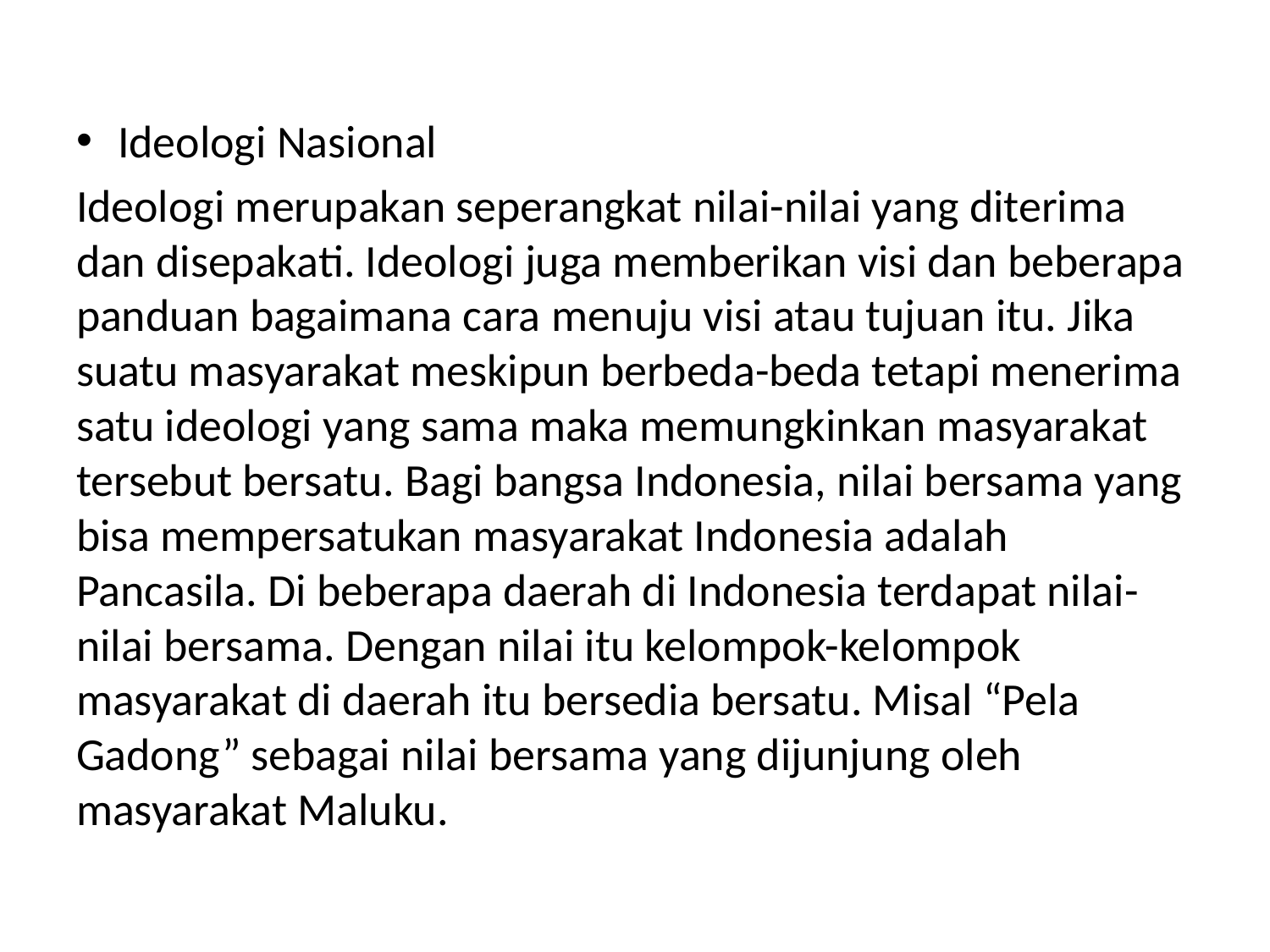

Ideologi Nasional
Ideologi merupakan seperangkat nilai-nilai yang diterima dan disepakati. Ideologi juga memberikan visi dan beberapa panduan bagaimana cara menuju visi atau tujuan itu. Jika suatu masyarakat meskipun berbeda-beda tetapi menerima satu ideologi yang sama maka memungkinkan masyarakat tersebut bersatu. Bagi bangsa Indonesia, nilai bersama yang bisa mempersatukan masyarakat Indonesia adalah Pancasila. Di beberapa daerah di Indonesia terdapat nilai-nilai bersama. Dengan nilai itu kelompok-kelompok masyarakat di daerah itu bersedia bersatu. Misal “Pela Gadong” sebagai nilai bersama yang dijunjung oleh masyarakat Maluku.